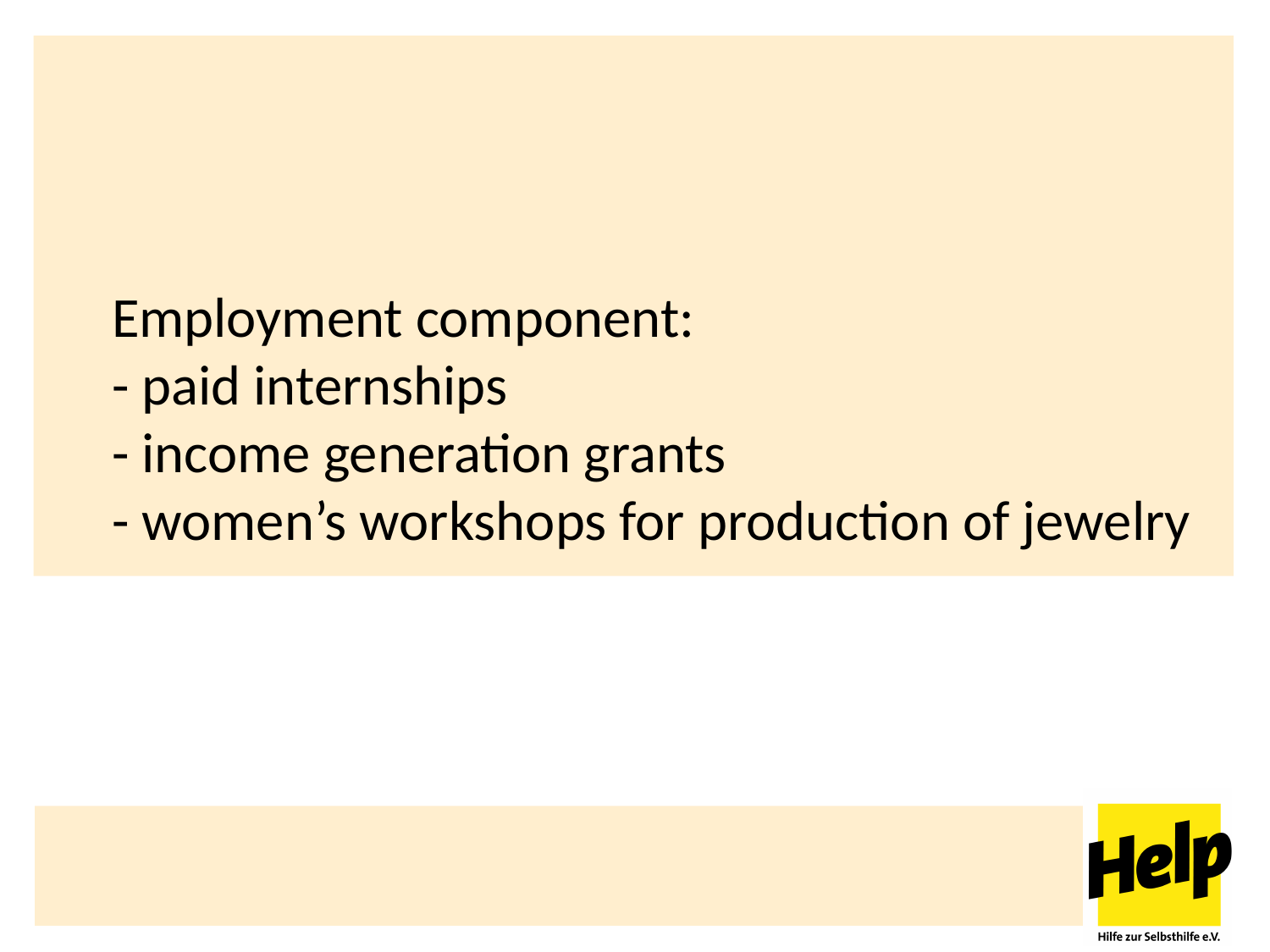

# Employment component: - paid internships - income generation grants - women’s workshops for production of jewelry